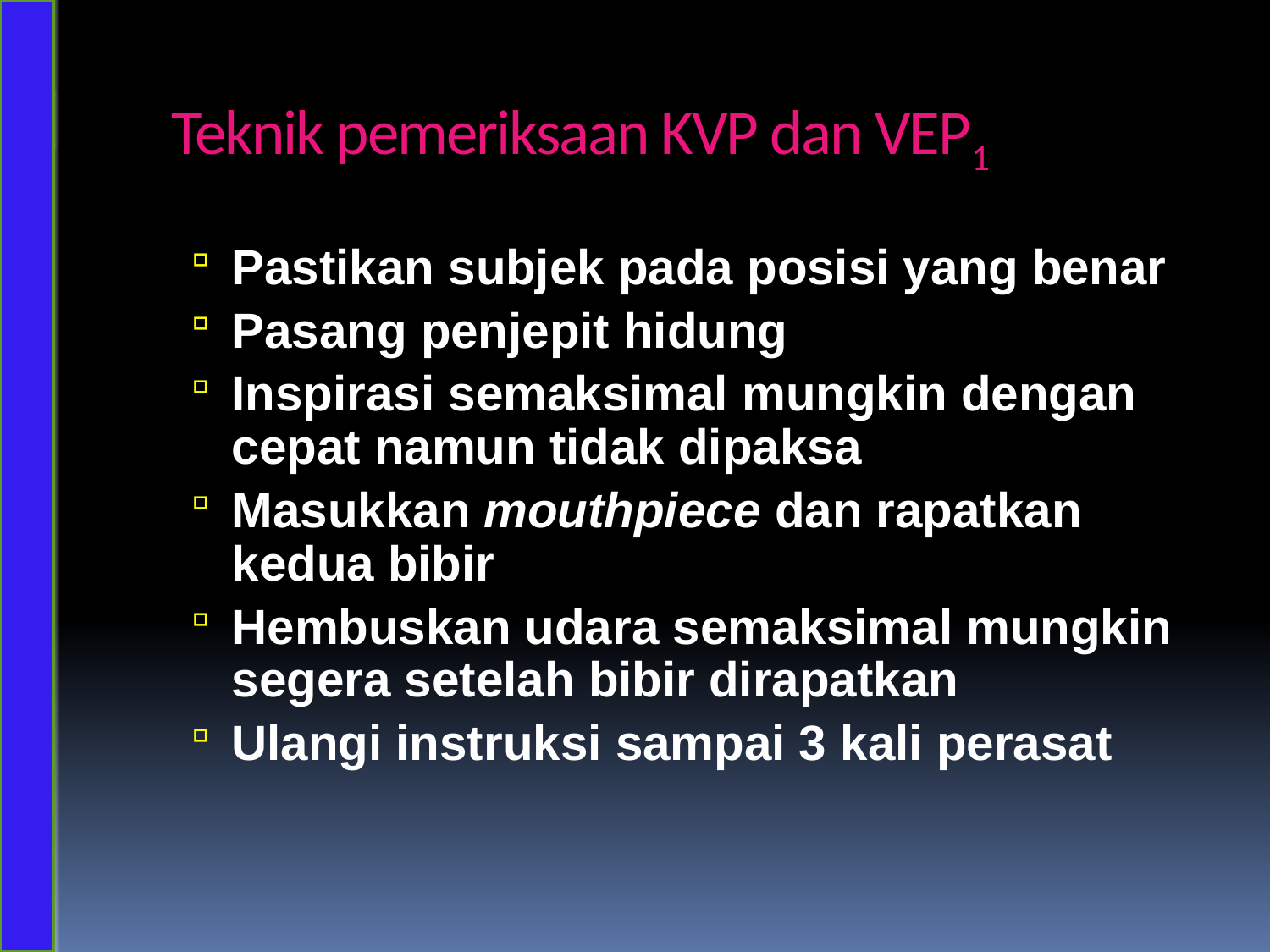

# Teknik pemeriksaan KVP dan VEP1
Pastikan subjek pada posisi yang benar
Pasang penjepit hidung
Inspirasi semaksimal mungkin dengan cepat namun tidak dipaksa
Masukkan mouthpiece dan rapatkan kedua bibir
Hembuskan udara semaksimal mungkin segera setelah bibir dirapatkan
Ulangi instruksi sampai 3 kali perasat